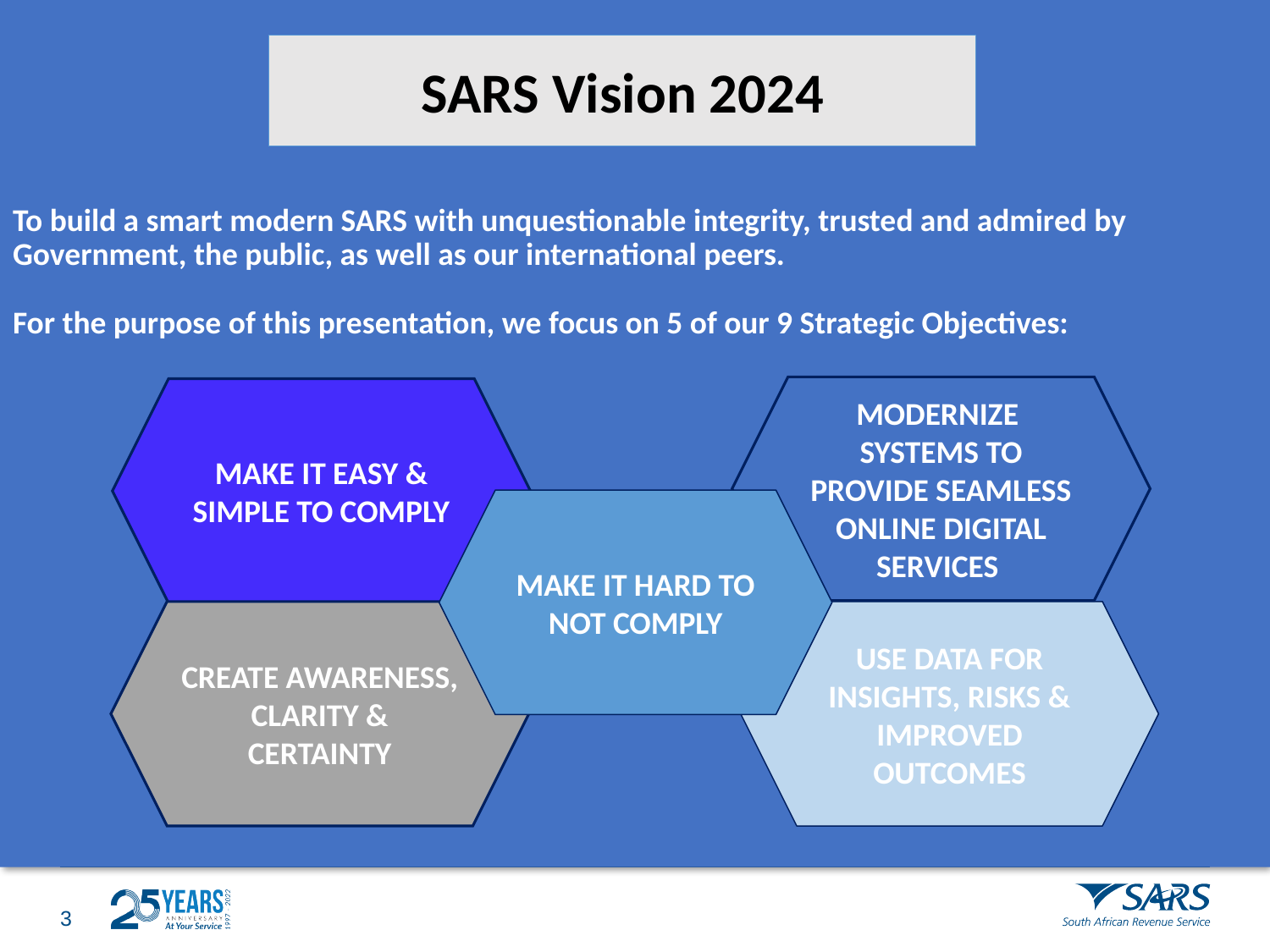

# To build a smart modern SARS with unquestionable integrity, trusted and admired by Government, the public, as well as our international peers. For the purpose of this presentation, we focus on 5 of our 9 Strategic Objectives:
SARS Vision 2024
MODERNIZE  SYSTEMS TO PROVIDE SEAMLESS ONLINE DIGITAL SERVICES
MAKE IT EASY & SIMPLE TO COMPLY
MAKE IT HARD TO NOT COMPLY
CREATE AWARENESS, CLARITY & CERTAINTY
USE DATA FOR INSIGHTS, RISKS & IMPROVED OUTCOMES
3